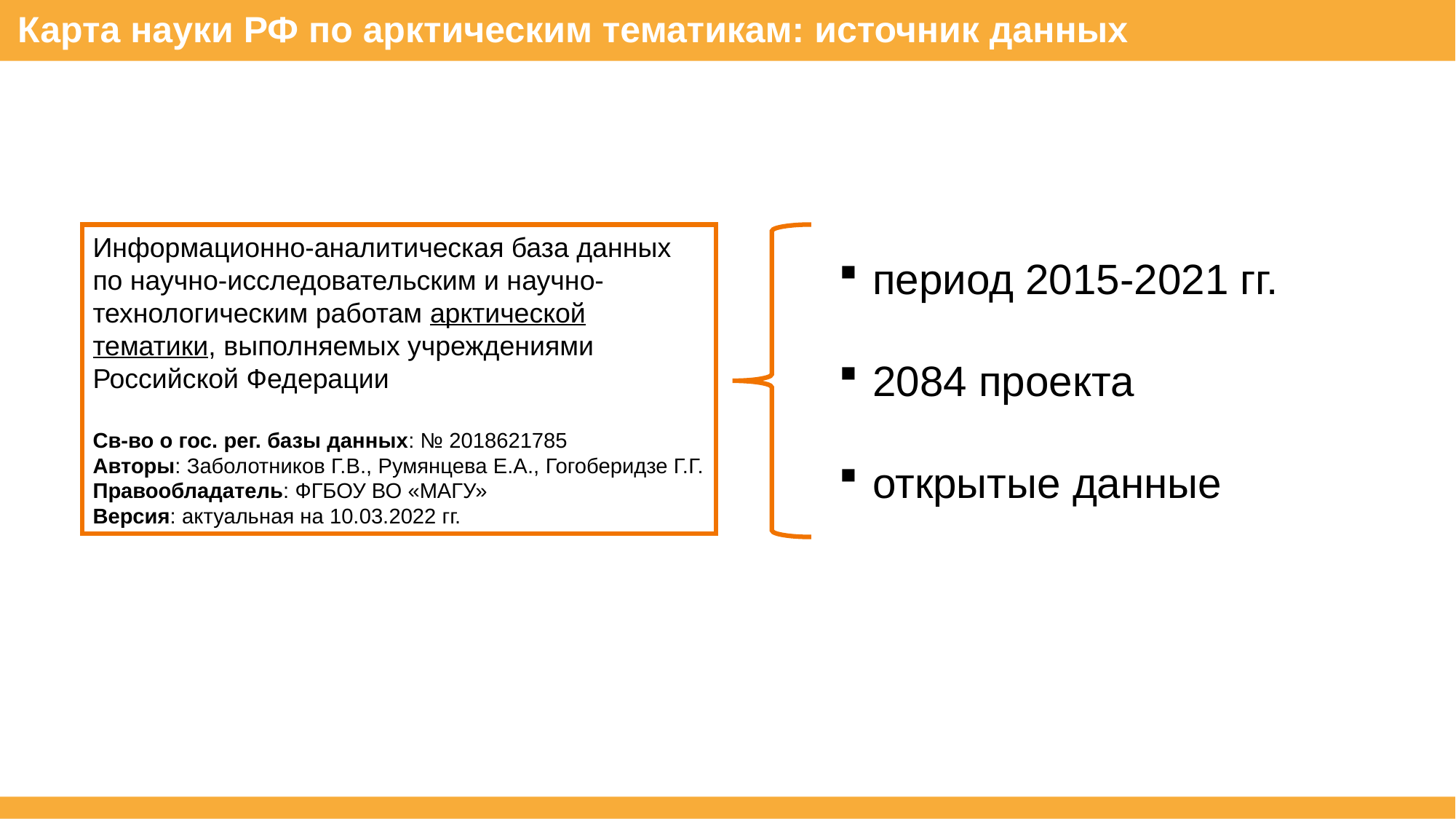

Карта науки РФ по арктическим тематикам: источник данных

Информационно-аналитическая база данных по научно-исследовательским и научно-технологическим работам арктической тематики, выполняемых учреждениями Российской Федерации

Св-во о гос. рег. базы данных: № 2018621785
Авторы: Заболотников Г.В., Румянцева Е.А., Гогоберидзе Г.Г.
Правообладатель: ФГБОУ ВО «МАГУ»
Версия: актуальная на 10.03.2022 гг.
период 2015-2021 гг.

2084 проекта

открытые данные